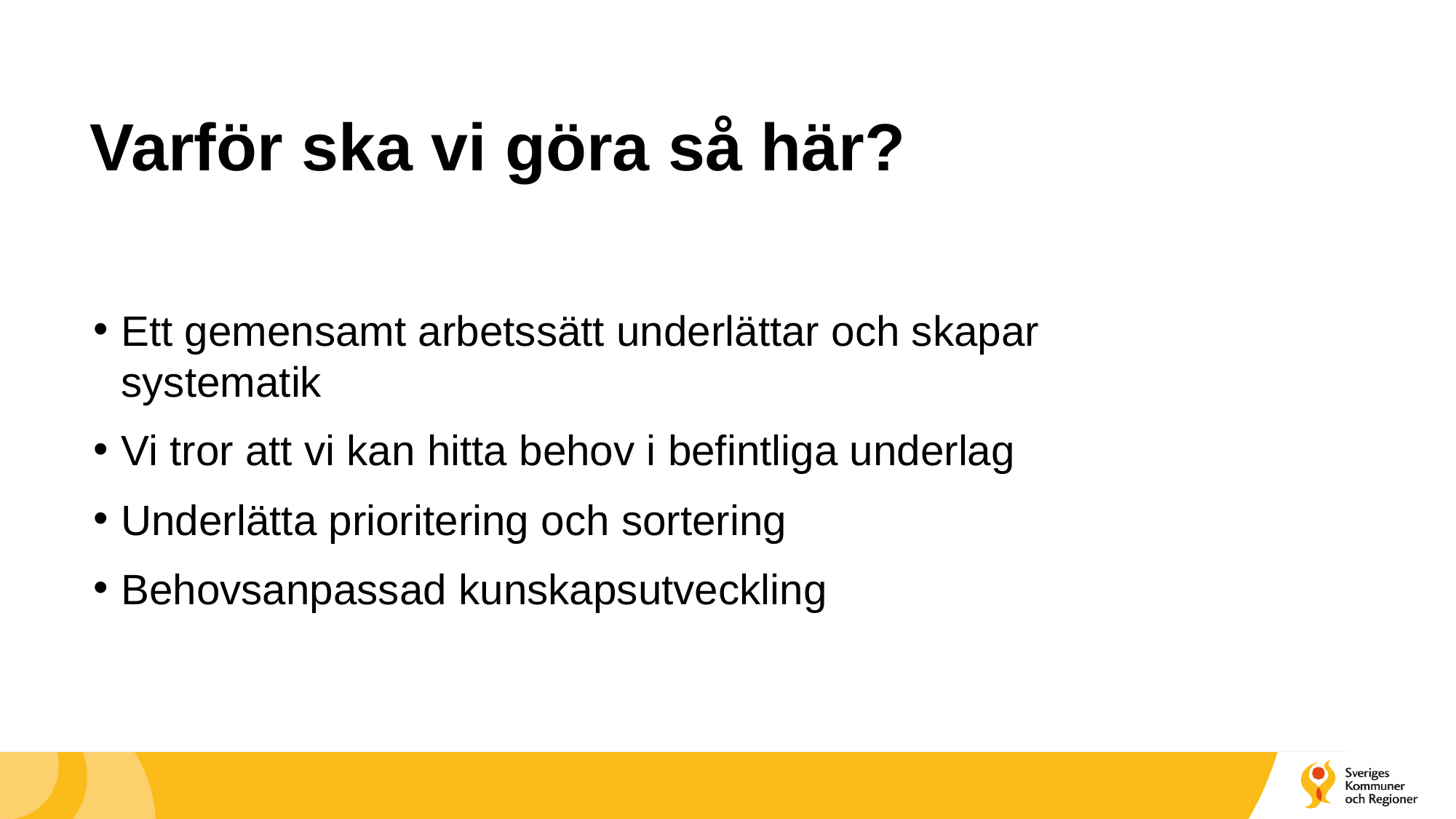

# Varför ska vi göra så här?
Ett gemensamt arbetssätt underlättar och skapar systematik
Vi tror att vi kan hitta behov i befintliga underlag
Underlätta prioritering och sortering
Behovsanpassad kunskapsutveckling